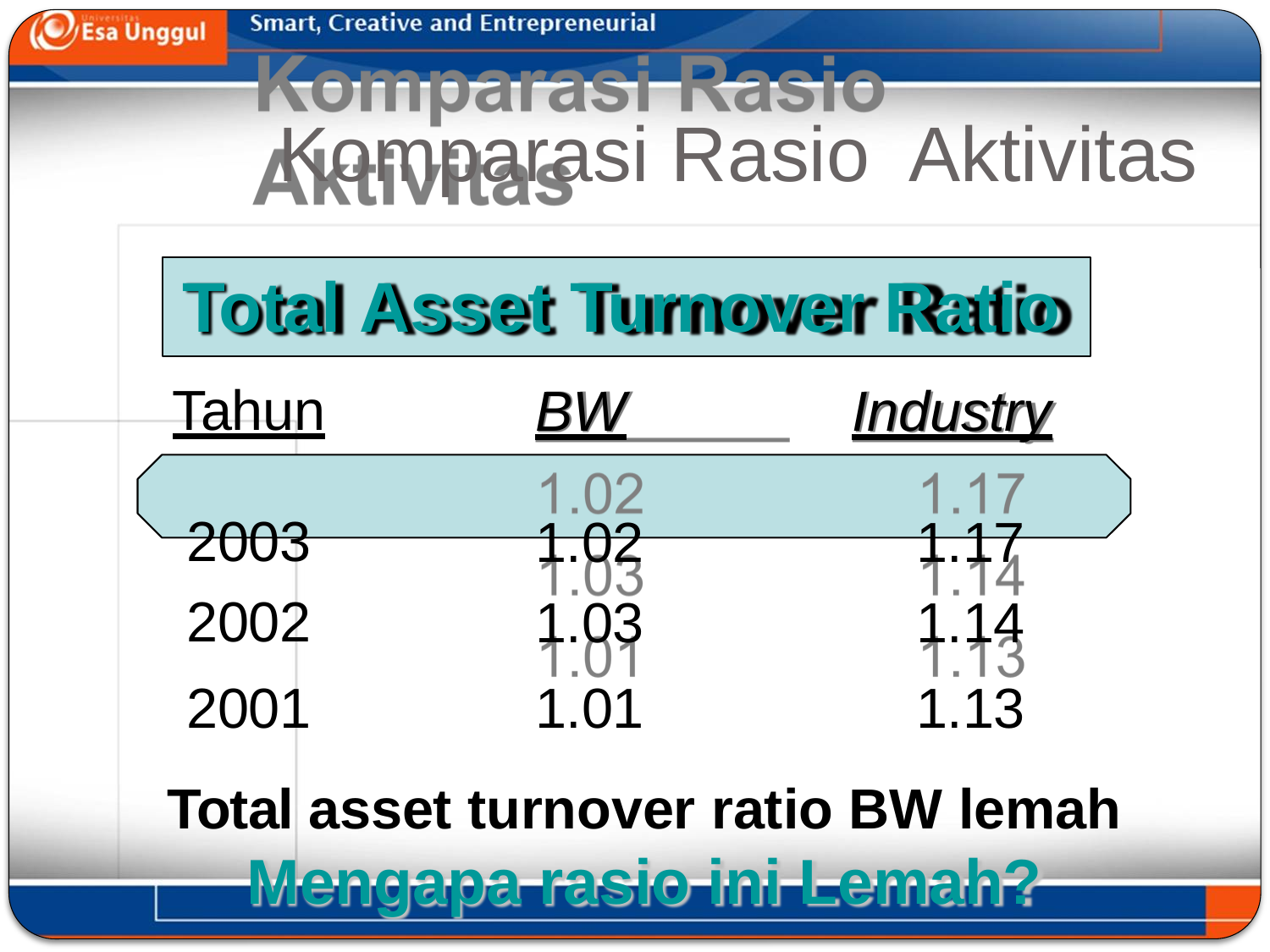

# Komparasi Rasio  Aktivitas

Total Asset Turnover Ratio

| Tahun | BW | Industry |
| --- | --- | --- |
| 2003 | 1.02 | 1.17 |
| 2002 | 1.03 | 1.14 |
| 2001 | 1.01 | 1.13 |

Total asset turnover ratio BW lemah
Mengapa rasio ini Lemah?